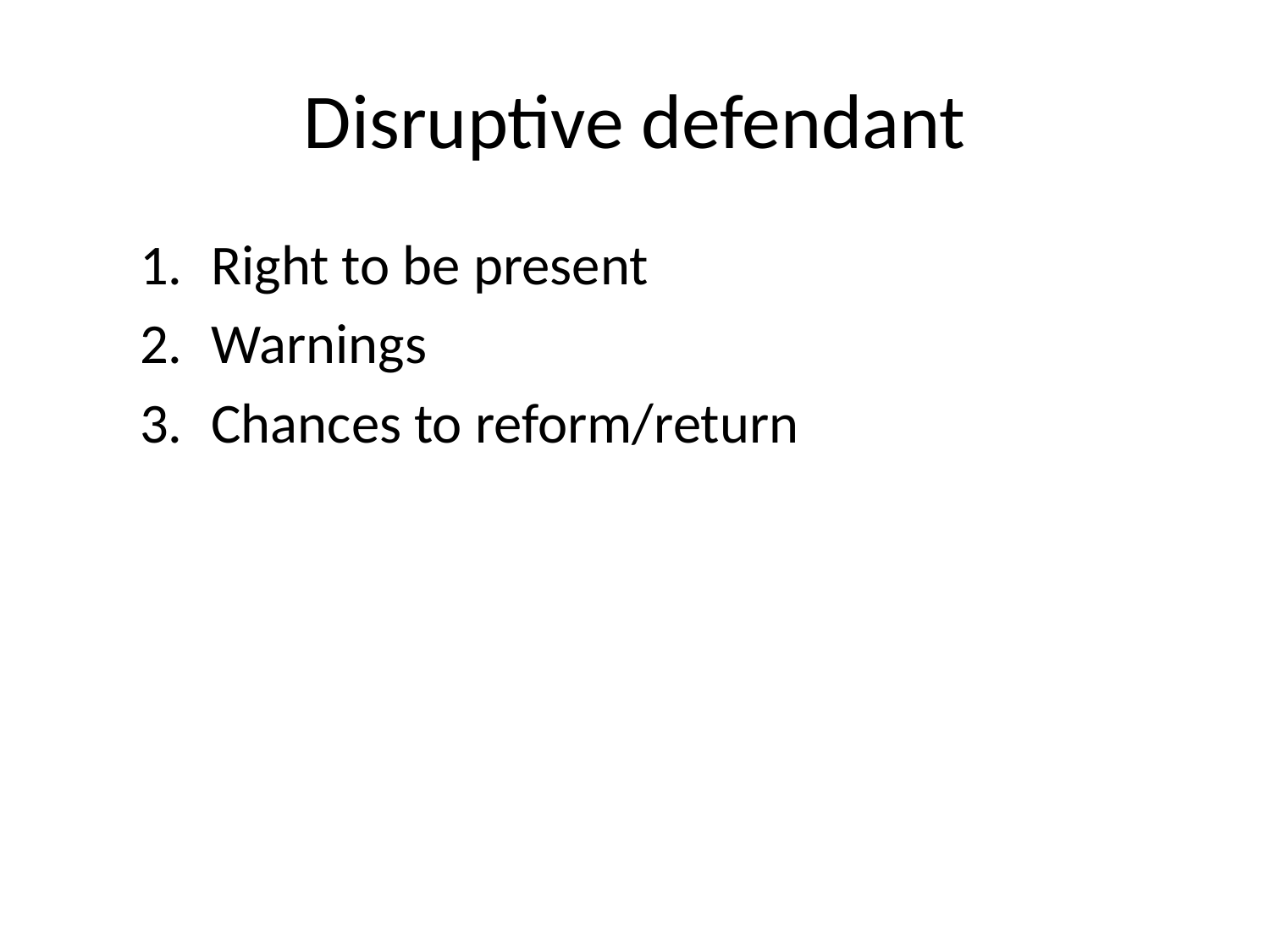

# Disruptive defendant
Right to be present
Warnings
Chances to reform/return